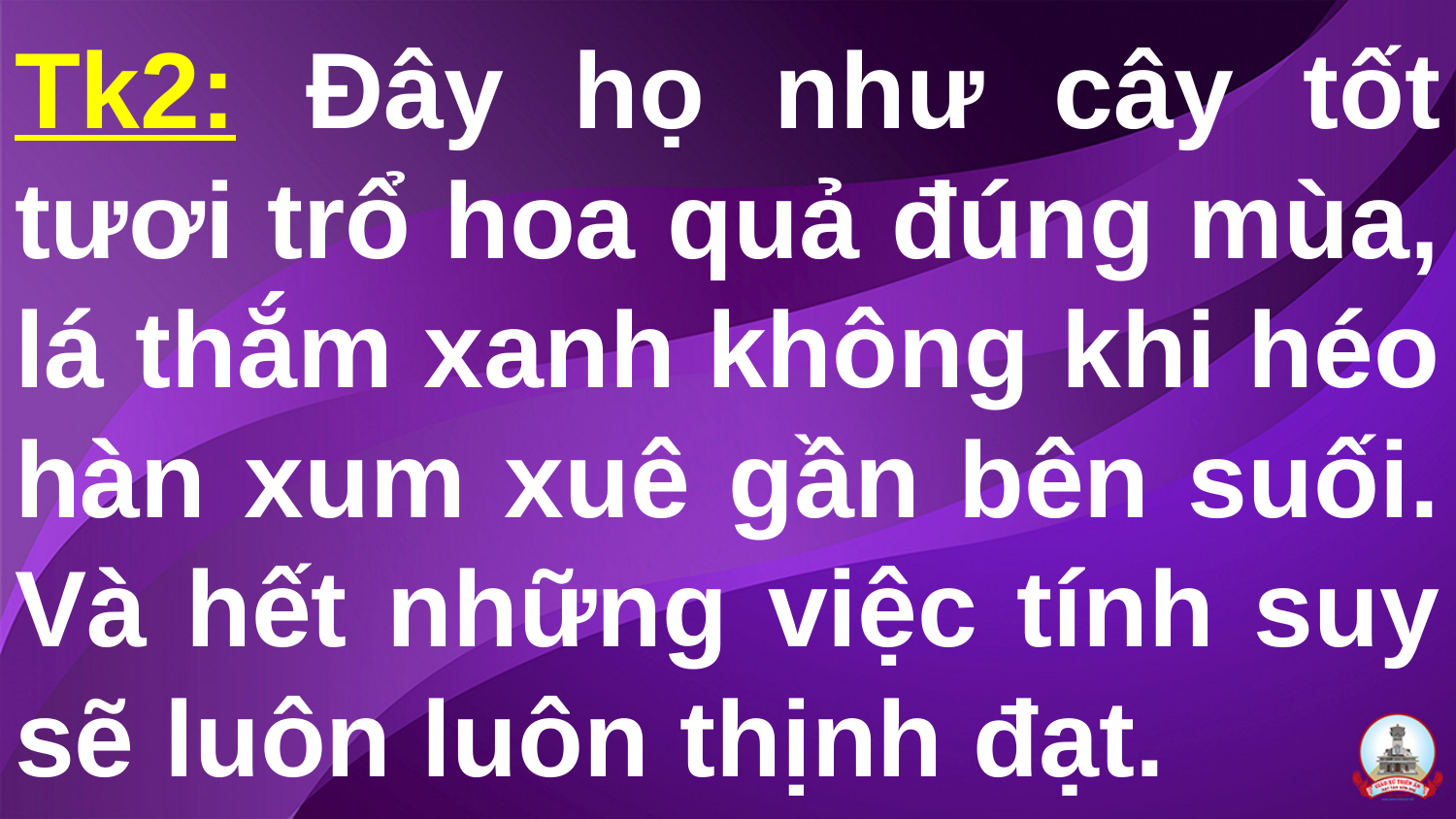

# Tk2: Đây họ như cây tốt tươi trổ hoa quả đúng mùa, lá thắm xanh không khi héo hàn xum xuê gần bên suối. Và hết những việc tính suy sẽ luôn luôn thịnh đạt.